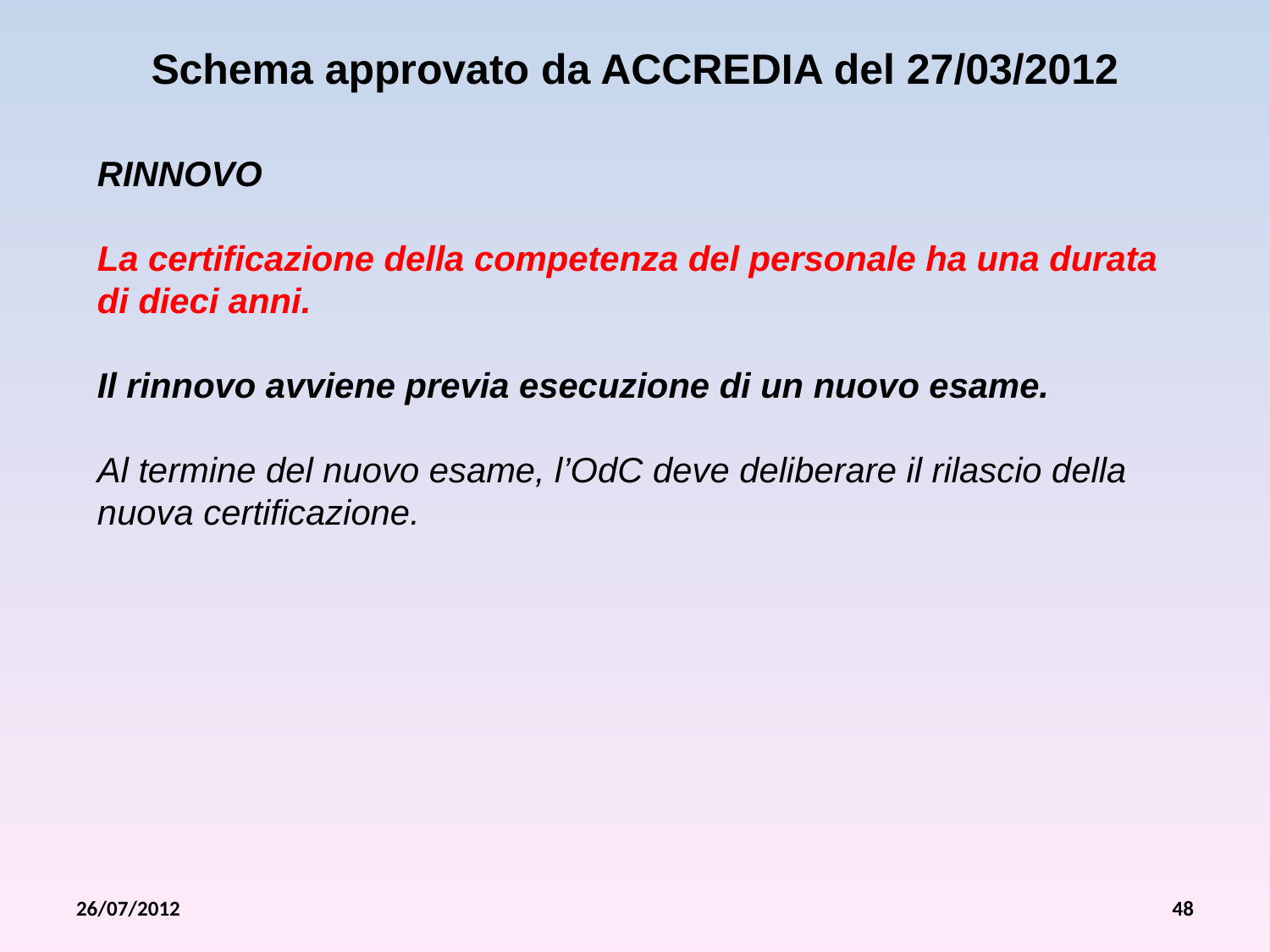

Schema approvato da ACCREDIA del 27/03/2012
RINNOVO

La certificazione della competenza del personale ha una durata di dieci anni.

Il rinnovo avviene previa esecuzione di un nuovo esame.

Al termine del nuovo esame, l’OdC deve deliberare il rilascio della nuova certificazione.
26/07/2012
48